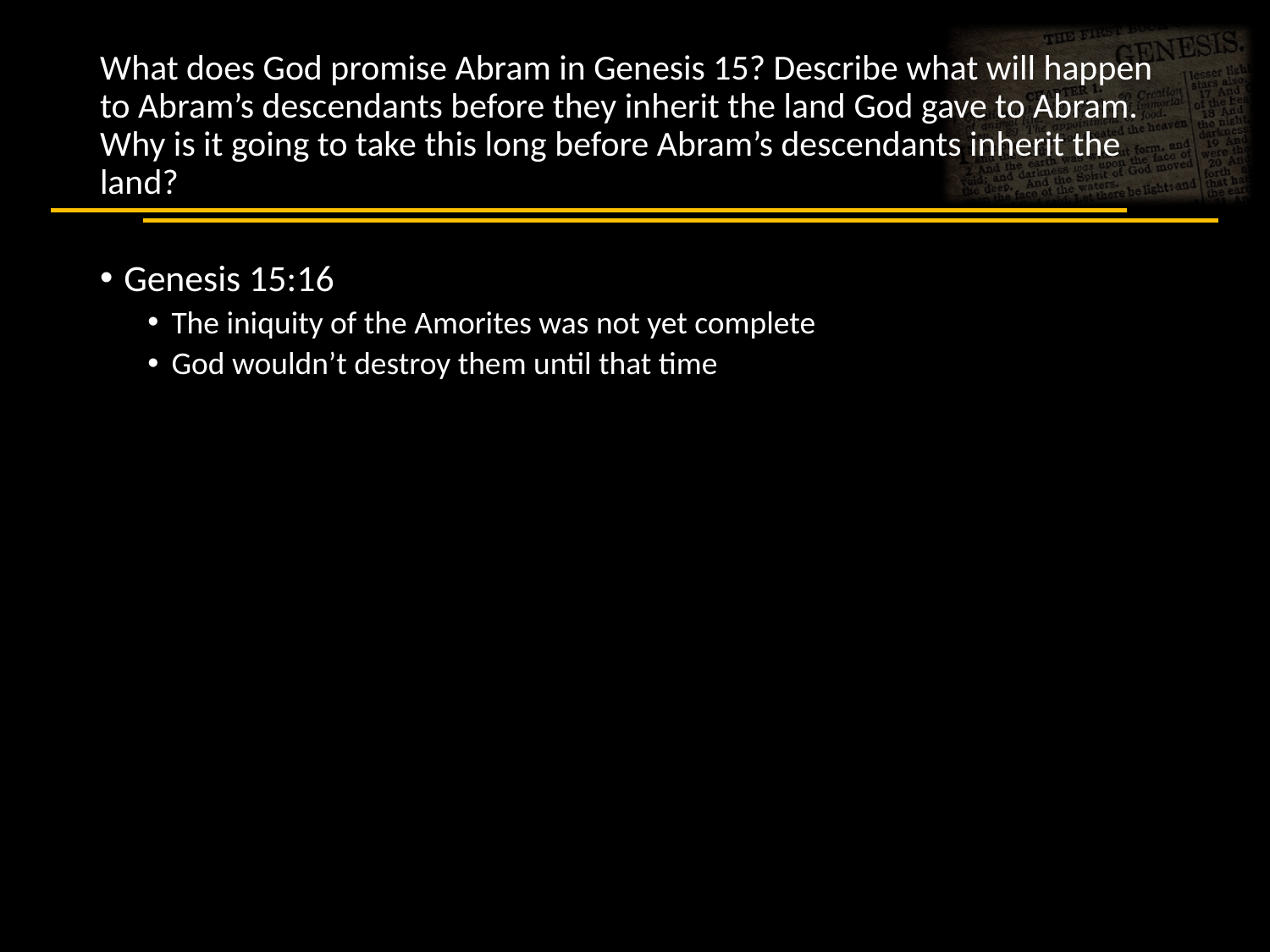

# What does God promise Abram in Genesis 15? Describe what will happen to Abram’s descendants before they inherit the land God gave to Abram. Why is it going to take this long before Abram’s descendants inherit the land?
Genesis 15:16
The iniquity of the Amorites was not yet complete
God wouldn’t destroy them until that time